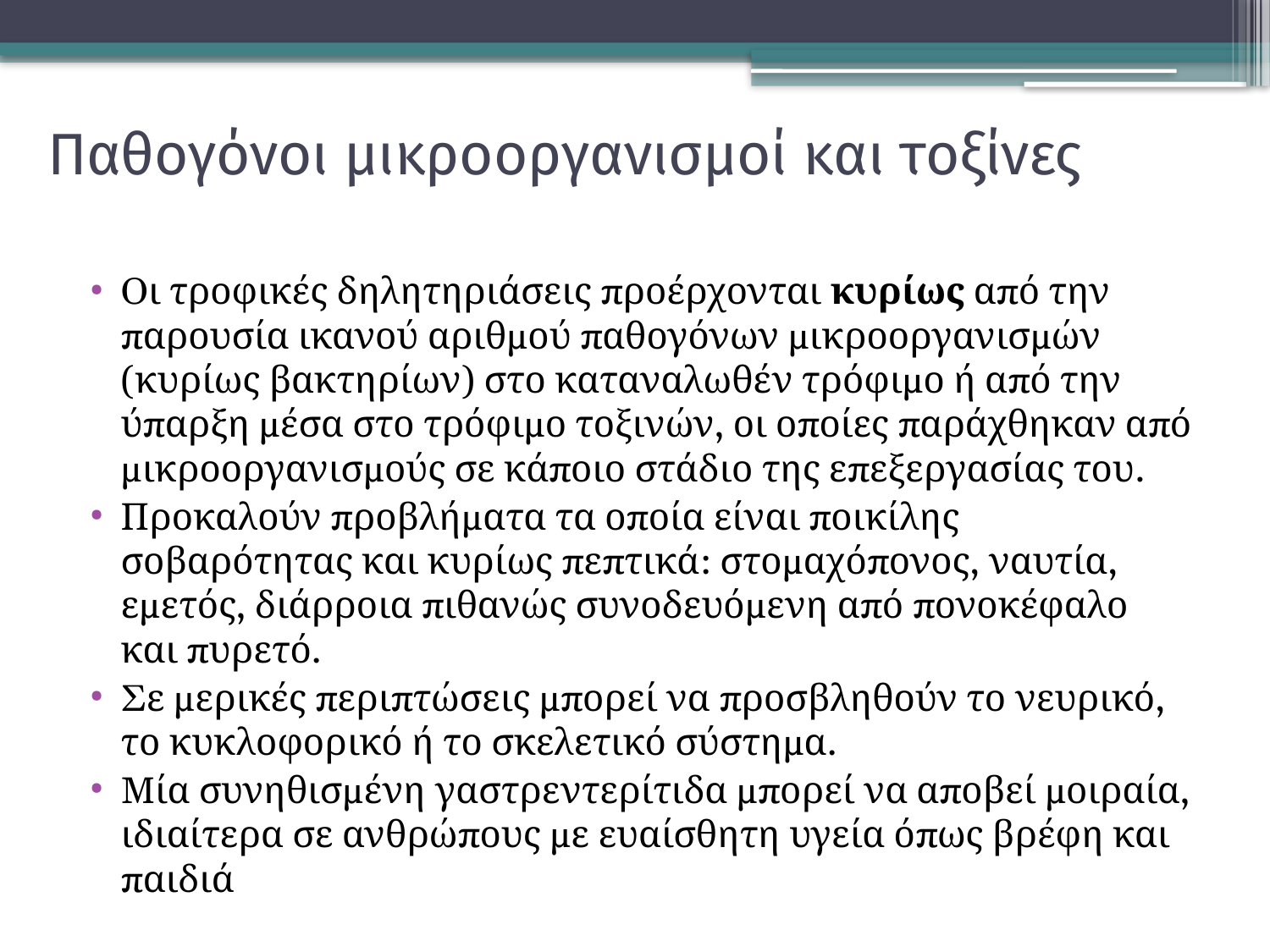

# Παθογόνοι μικροοργανισμοί και τοξίνες
Οι τροφικές δηλητηριάσεις προέρχονται κυρίως από την παρουσία ικανού αριθμού παθογόνων μικροοργανισμών (κυρίως βακτηρίων) στο καταναλωθέν τρόφιμο ή από την ύπαρξη μέσα στο τρόφιμο τοξινών, οι οποίες παράχθηκαν από μικροοργανισμούς σε κάποιο στάδιο της επεξεργασίας του.
Προκαλούν προβλήματα τα οποία είναι ποικίλης σοβαρότητας και κυρίως πεπτικά: στομαχόπονος, ναυτία, εμετός, διάρροια πιθανώς συνοδευόμενη από πονοκέφαλο και πυρετό.
Σε μερικές περιπτώσεις μπορεί να προσβληθούν το νευρικό, το κυκλοφορικό ή το σκελετικό σύστημα.
Mία συνηθισμένη γαστρεντερίτιδα μπορεί να αποβεί μοιραία, ιδιαίτερα σε ανθρώπους με ευαίσθητη υγεία όπως βρέφη και παιδιά